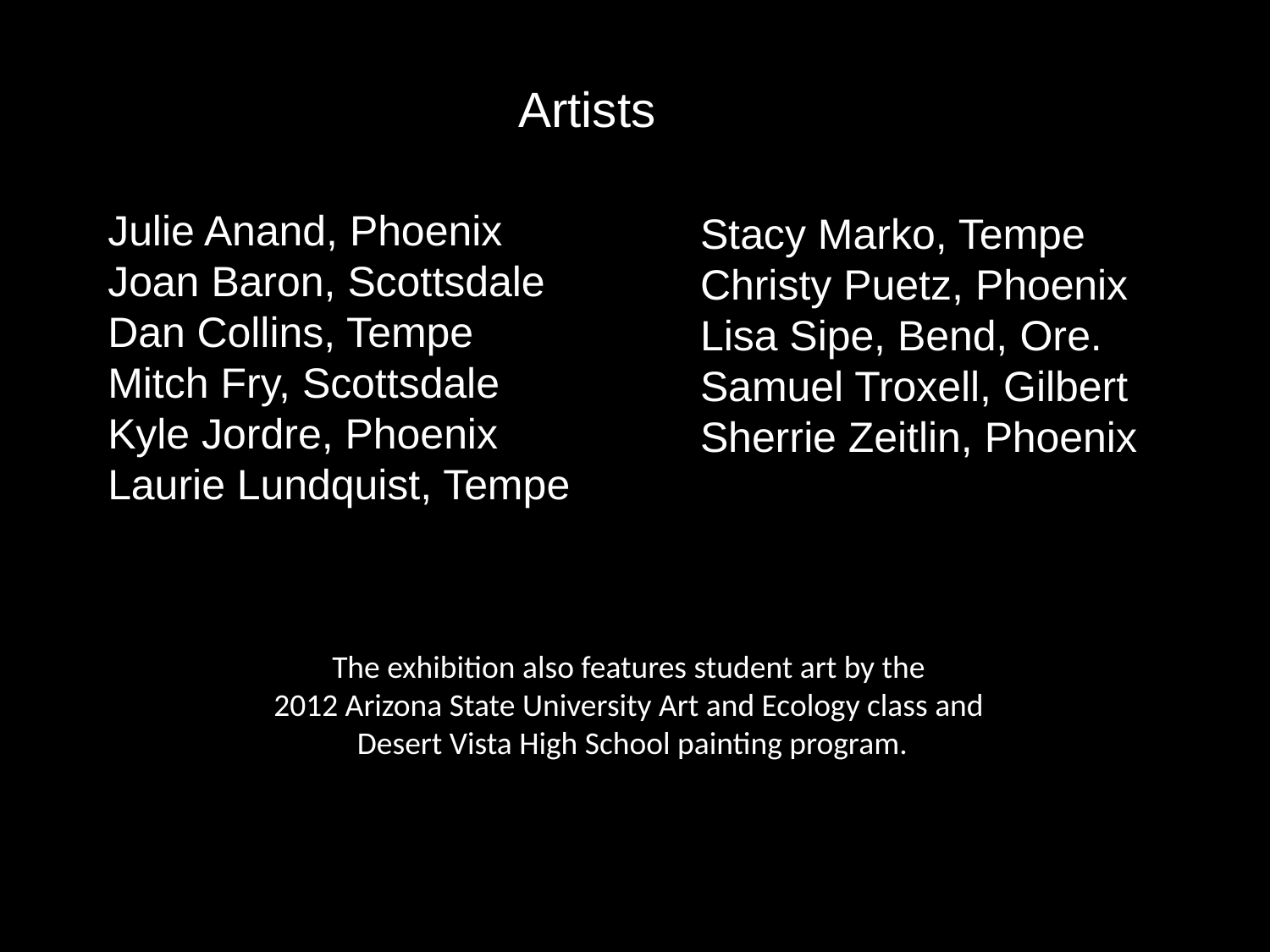

Artists
Julie Anand, Phoenix
Joan Baron, Scottsdale
Dan Collins, Tempe
Mitch Fry, Scottsdale
Kyle Jordre, Phoenix
Laurie Lundquist, Tempe
Stacy Marko, Tempe
Christy Puetz, Phoenix
Lisa Sipe, Bend, Ore.
Samuel Troxell, Gilbert
Sherrie Zeitlin, Phoenix
The exhibition also features student art by the
2012 Arizona State University Art and Ecology class and
Desert Vista High School painting program.